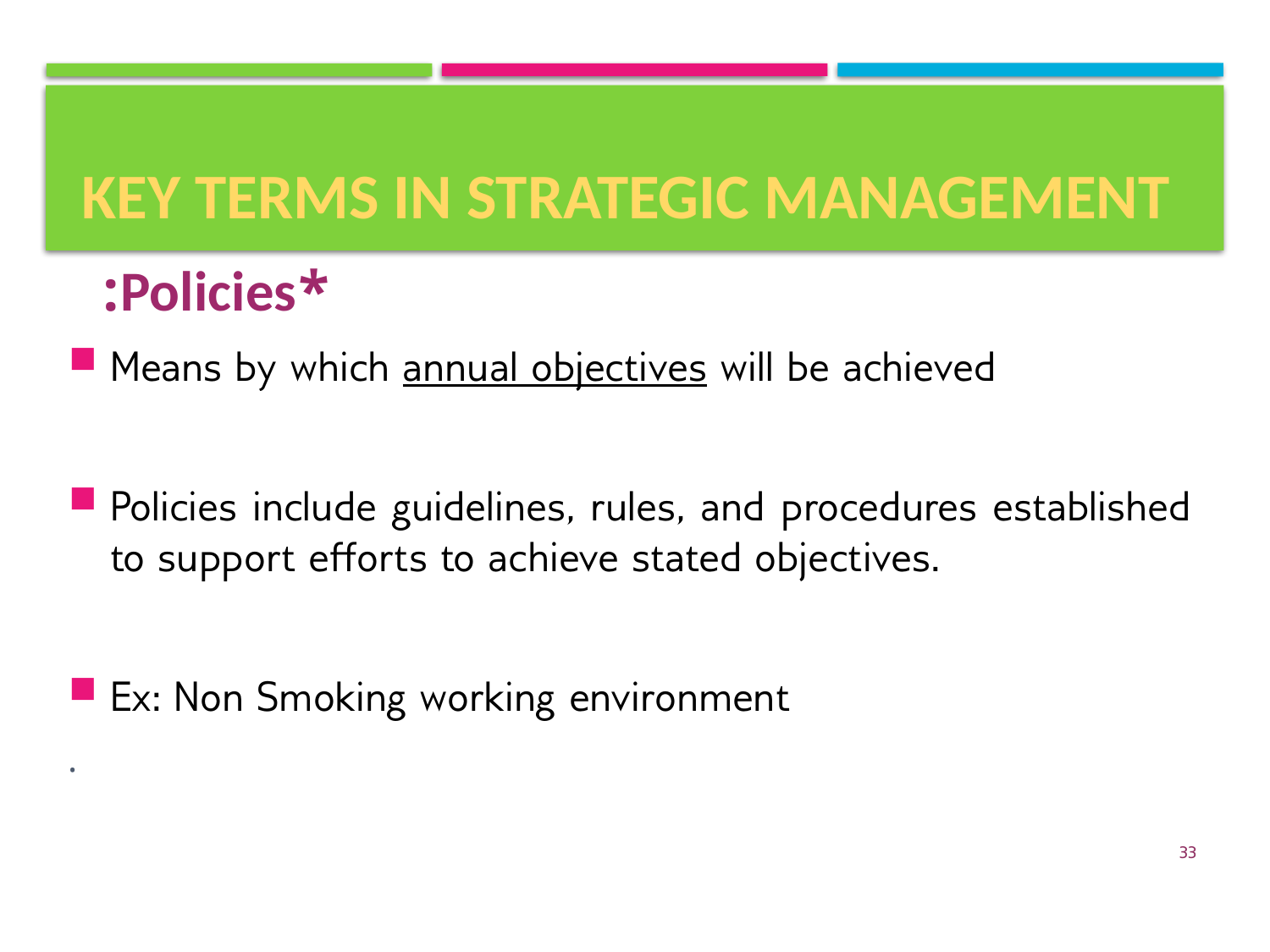

# Key Terms in Strategic Management
*Policies:
Means by which annual objectives will be achieved

Policies include guidelines, rules, and procedures established to support efforts to achieve stated objectives.

Ex: Non Smoking working environment
.

33